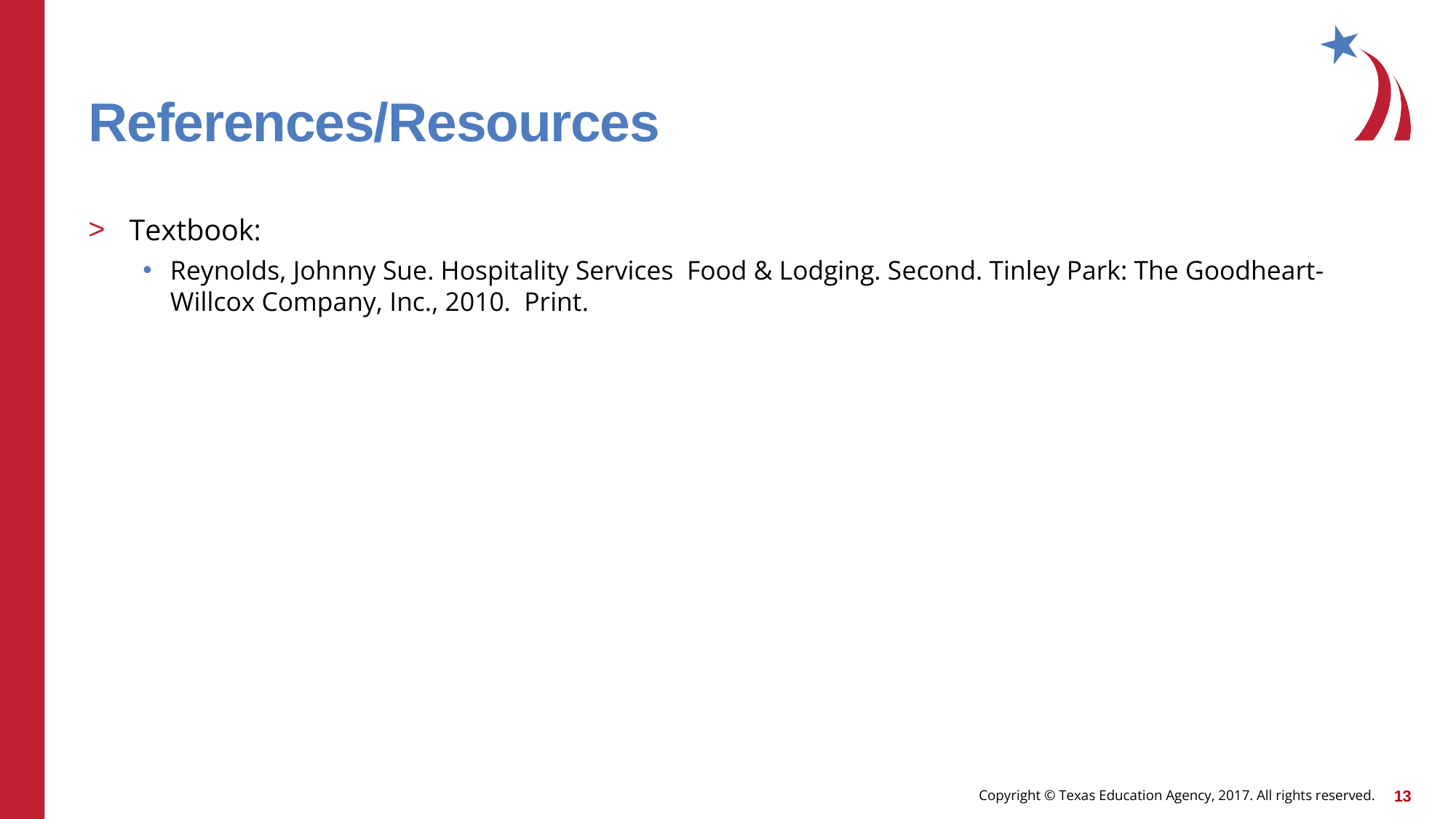

# References/Resources

Textbook:
Reynolds, Johnny Sue. Hospitality Services  Food & Lodging. Second. Tinley Park: The Goodheart-Willcox Company, Inc., 2010.  Print.